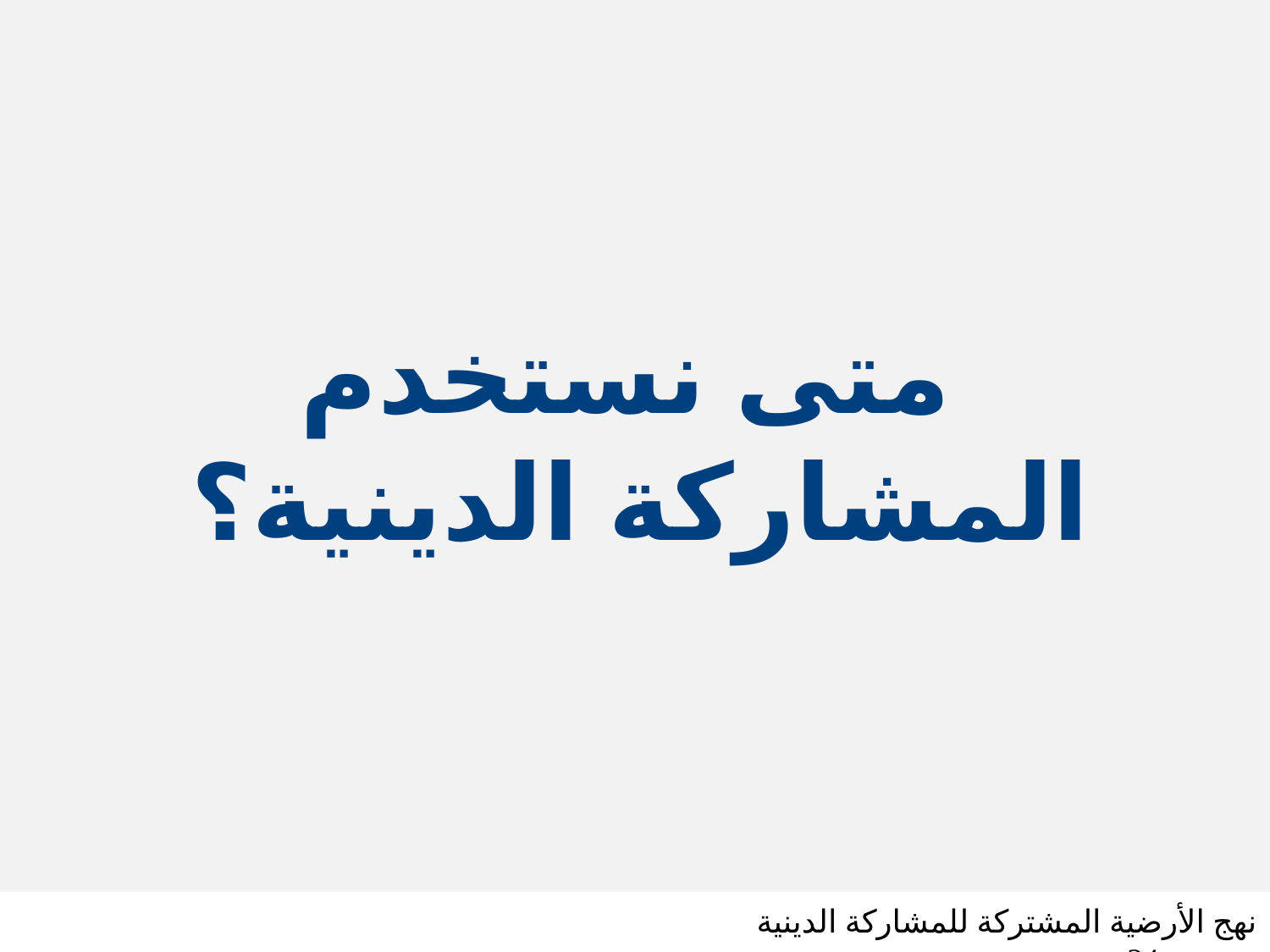

# متى نستخدم المشاركة الدينية؟
نهج الأرضية المشتركة للمشاركة الدينية                                                                                            شريحة 24
SLIDE 24